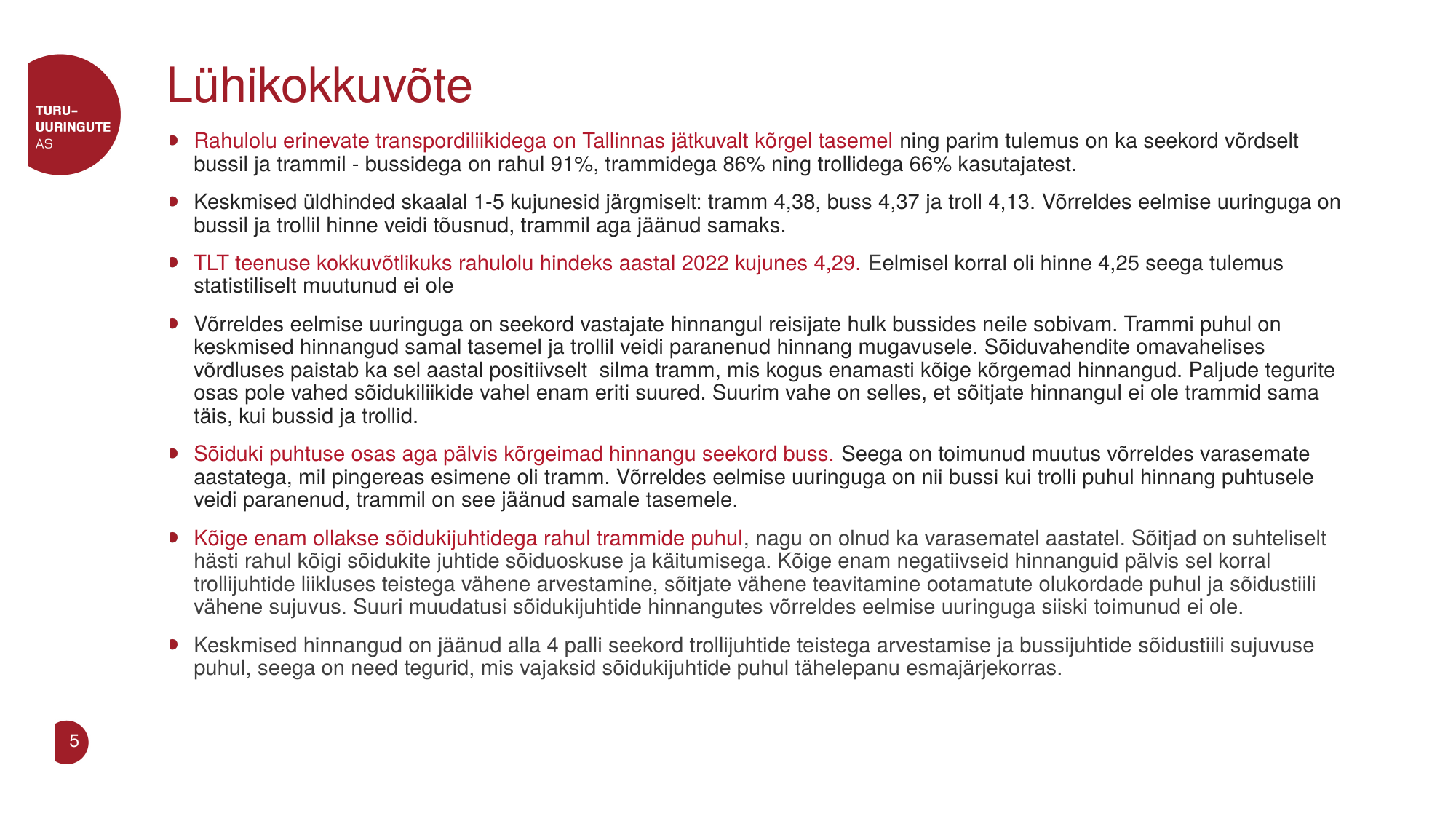

# Lühikokkuvõte
Rahulolu erinevate transpordiliikidega on Tallinnas jätkuvalt kõrgel tasemel ning parim tulemus on ka seekord võrdselt bussil ja trammil - bussidega on rahul 91%, trammidega 86% ning trollidega 66% kasutajatest.
Keskmised üldhinded skaalal 1-5 kujunesid järgmiselt: tramm 4,38, buss 4,37 ja troll 4,13. Võrreldes eelmise uuringuga on bussil ja trollil hinne veidi tõusnud, trammil aga jäänud samaks.
TLT teenuse kokkuvõtlikuks rahulolu hindeks aastal 2022 kujunes 4,29. Eelmisel korral oli hinne 4,25 seega tulemus statistiliselt muutunud ei ole
Võrreldes eelmise uuringuga on seekord vastajate hinnangul reisijate hulk bussides neile sobivam. Trammi puhul on keskmised hinnangud samal tasemel ja trollil veidi paranenud hinnang mugavusele. Sõiduvahendite omavahelises võrdluses paistab ka sel aastal positiivselt  silma tramm, mis kogus enamasti kõige kõrgemad hinnangud. Paljude tegurite osas pole vahed sõidukiliikide vahel enam eriti suured. Suurim vahe on selles, et sõitjate hinnangul ei ole trammid sama täis, kui bussid ja trollid.
Sõiduki puhtuse osas aga pälvis kõrgeimad hinnangu seekord buss. Seega on toimunud muutus võrreldes varasemate aastatega, mil pingereas esimene oli tramm. Võrreldes eelmise uuringuga on nii bussi kui trolli puhul hinnang puhtusele veidi paranenud, trammil on see jäänud samale tasemele.
Kõige enam ollakse sõidukijuhtidega rahul trammide puhul, nagu on olnud ka varasematel aastatel. Sõitjad on suhteliselt hästi rahul kõigi sõidukite juhtide sõiduoskuse ja käitumisega. Kõige enam negatiivseid hinnanguid pälvis sel korral trollijuhtide liikluses teistega vähene arvestamine, sõitjate vähene teavitamine ootamatute olukordade puhul ja sõidustiili vähene sujuvus. Suuri muudatusi sõidukijuhtide hinnangutes võrreldes eelmise uuringuga siiski toimunud ei ole.
Keskmised hinnangud on jäänud alla 4 palli seekord trollijuhtide teistega arvestamise ja bussijuhtide sõidustiili sujuvuse puhul, seega on need tegurid, mis vajaksid sõidukijuhtide puhul tähelepanu esmajärjekorras.